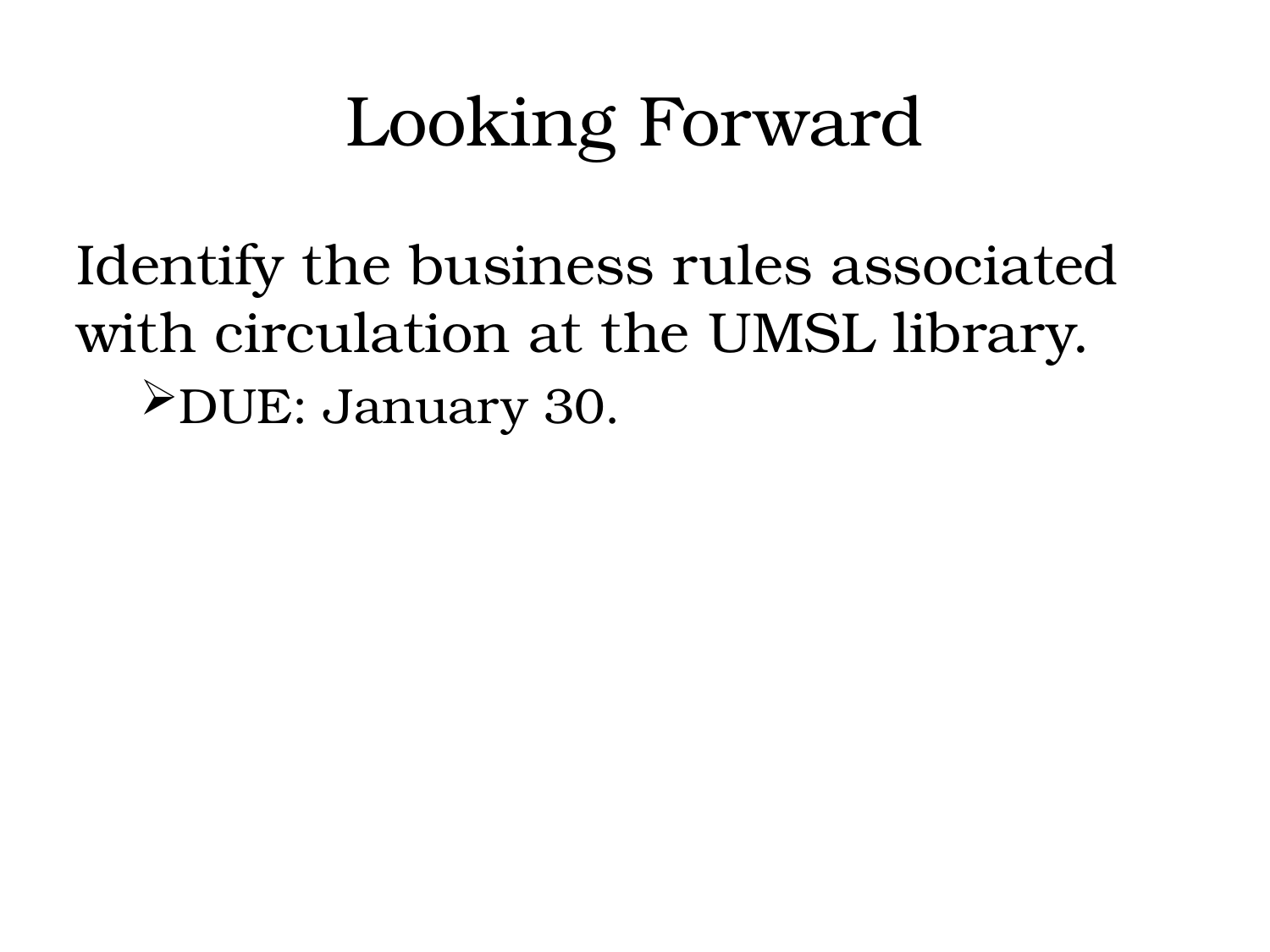

# Looking Forward
Identify the business rules associated with circulation at the UMSL library.
DUE: January 30.